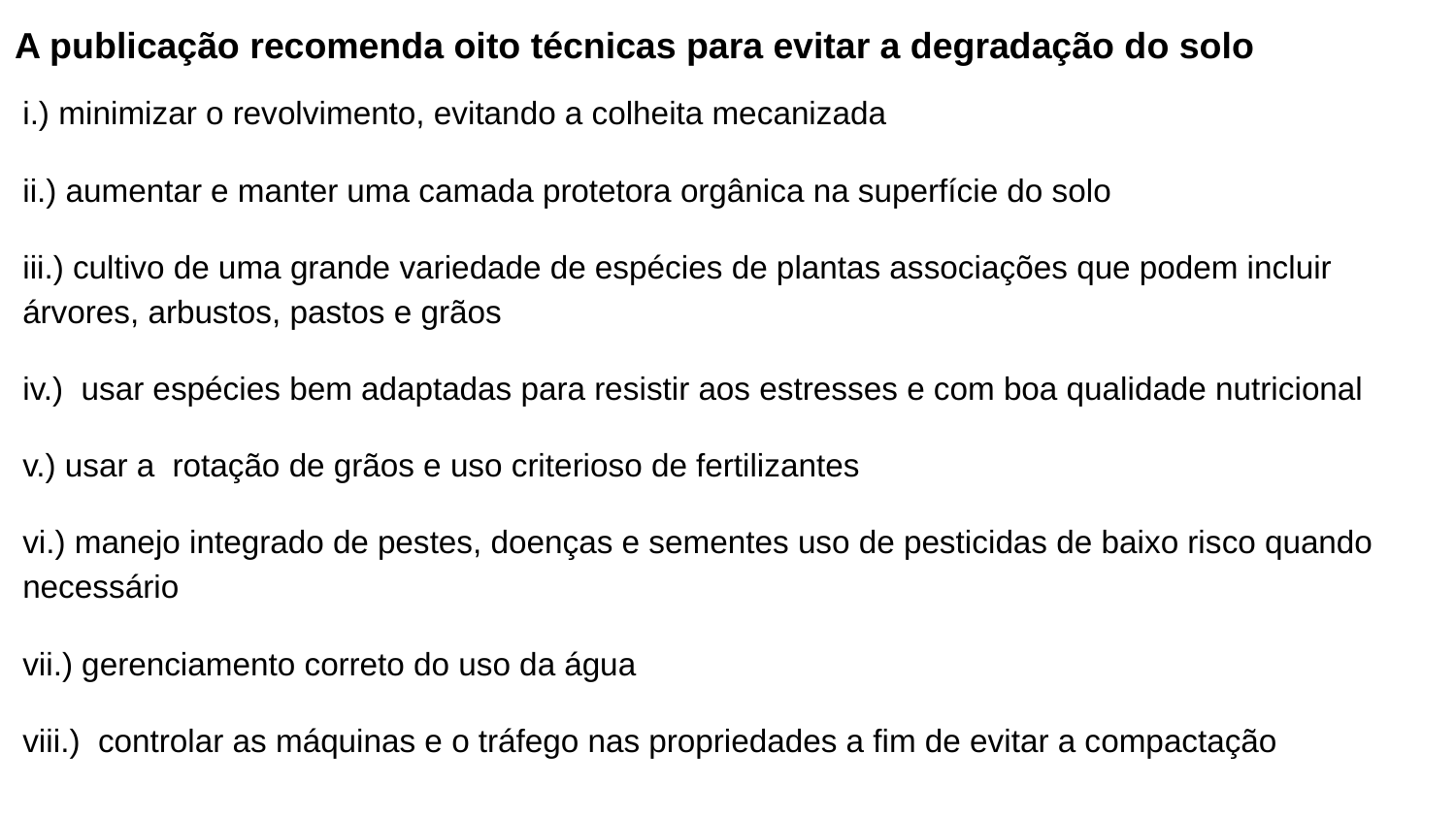

# A publicação recomenda oito técnicas para evitar a degradação do solo
i.) minimizar o revolvimento, evitando a colheita mecanizada
ii.) aumentar e manter uma camada protetora orgânica na superfície do solo
iii.) cultivo de uma grande variedade de espécies de plantas associações que podem incluir árvores, arbustos, pastos e grãos
iv.)  usar espécies bem adaptadas para resistir aos estresses e com boa qualidade nutricional
v.) usar a  rotação de grãos e uso criterioso de fertilizantes
vi.) manejo integrado de pestes, doenças e sementes uso de pesticidas de baixo risco quando necessário
vii.) gerenciamento correto do uso da água
viii.)  controlar as máquinas e o tráfego nas propriedades a fim de evitar a compactação